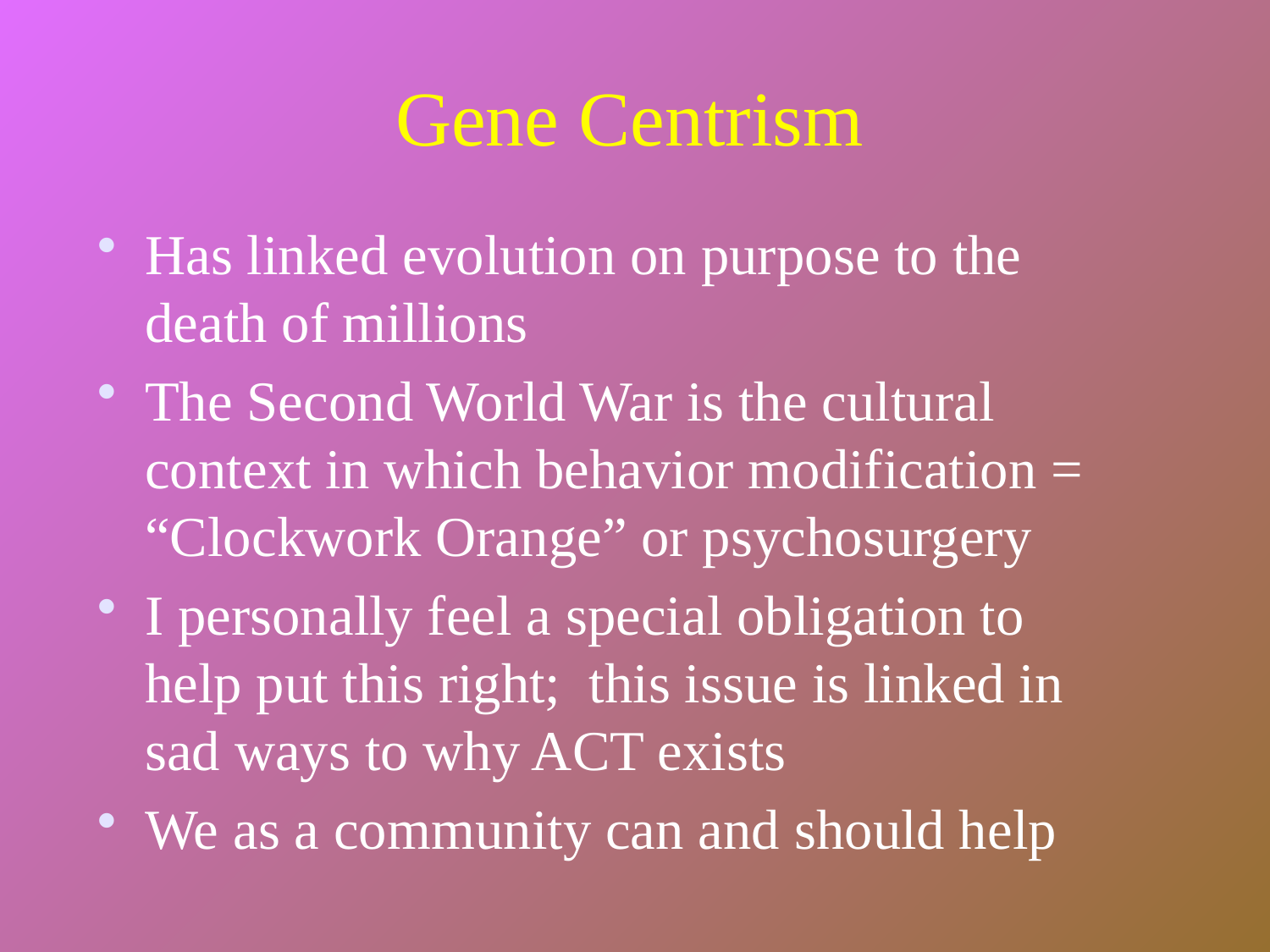

# Gene Centrism
Has linked evolution on purpose to the death of millions
The Second World War is the cultural context in which behavior modification = “Clockwork Orange” or psychosurgery
I personally feel a special obligation to help put this right;  this issue is linked in sad ways to why ACT exists
We as a community can and should help